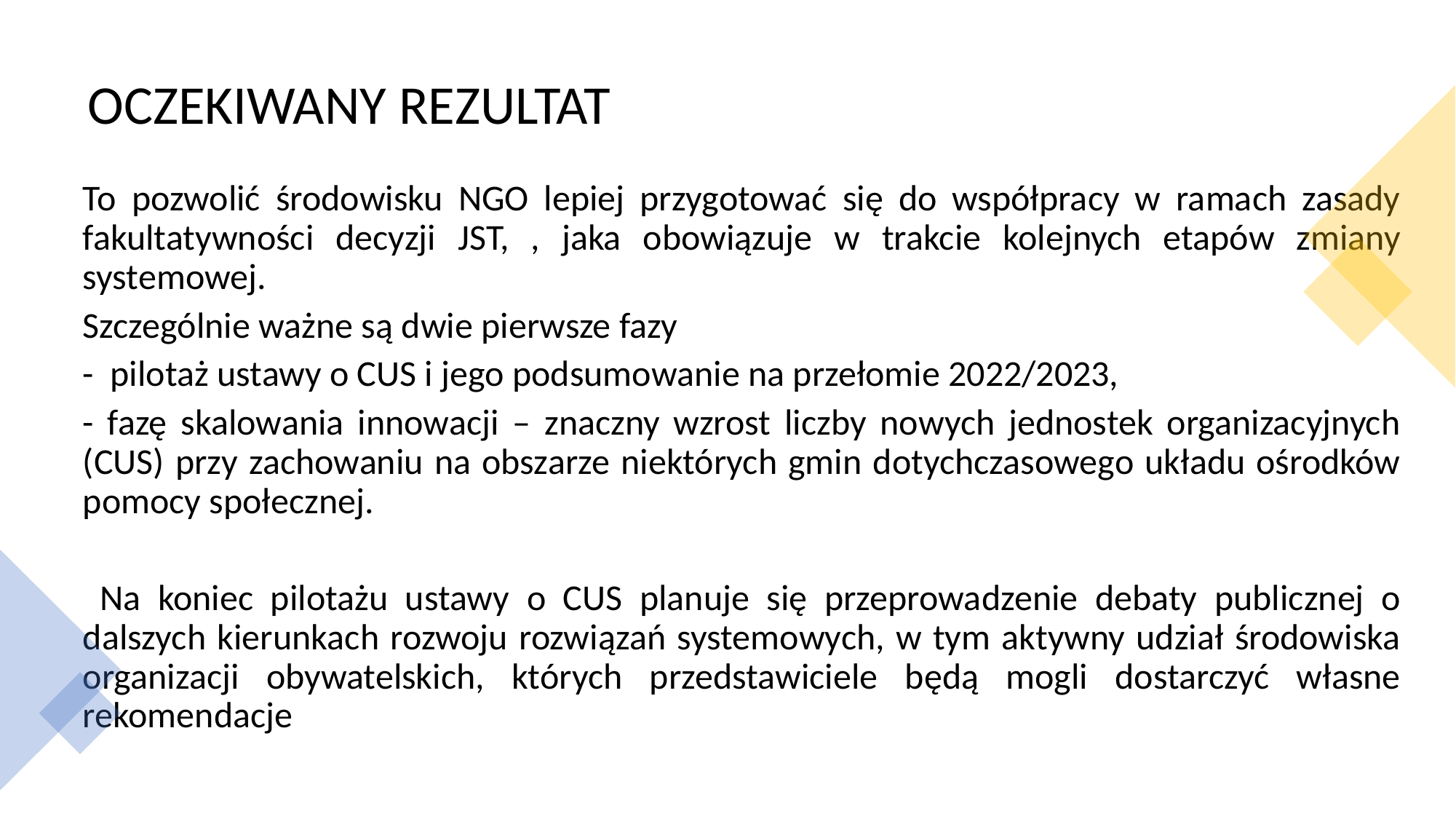

# OCZEKIWANY REZULTAT

To pozwolić środowisku NGO lepiej przygotować się do współpracy w ramach zasady fakultatywności decyzji JST, , jaka obowiązuje w trakcie kolejnych etapów zmiany systemowej.
Szczególnie ważne są dwie pierwsze fazy
-  pilotaż ustawy o CUS i jego podsumowanie na przełomie 2022/2023,
- fazę skalowania innowacji – znaczny wzrost liczby nowych jednostek organizacyjnych (CUS) przy zachowaniu na obszarze niektórych gmin dotychczasowego układu ośrodków pomocy społecznej.

 Na koniec pilotażu ustawy o CUS planuje się przeprowadzenie debaty publicznej o dalszych kierunkach rozwoju rozwiązań systemowych, w tym aktywny udział środowiska organizacji obywatelskich, których przedstawiciele będą mogli dostarczyć własne rekomendacje